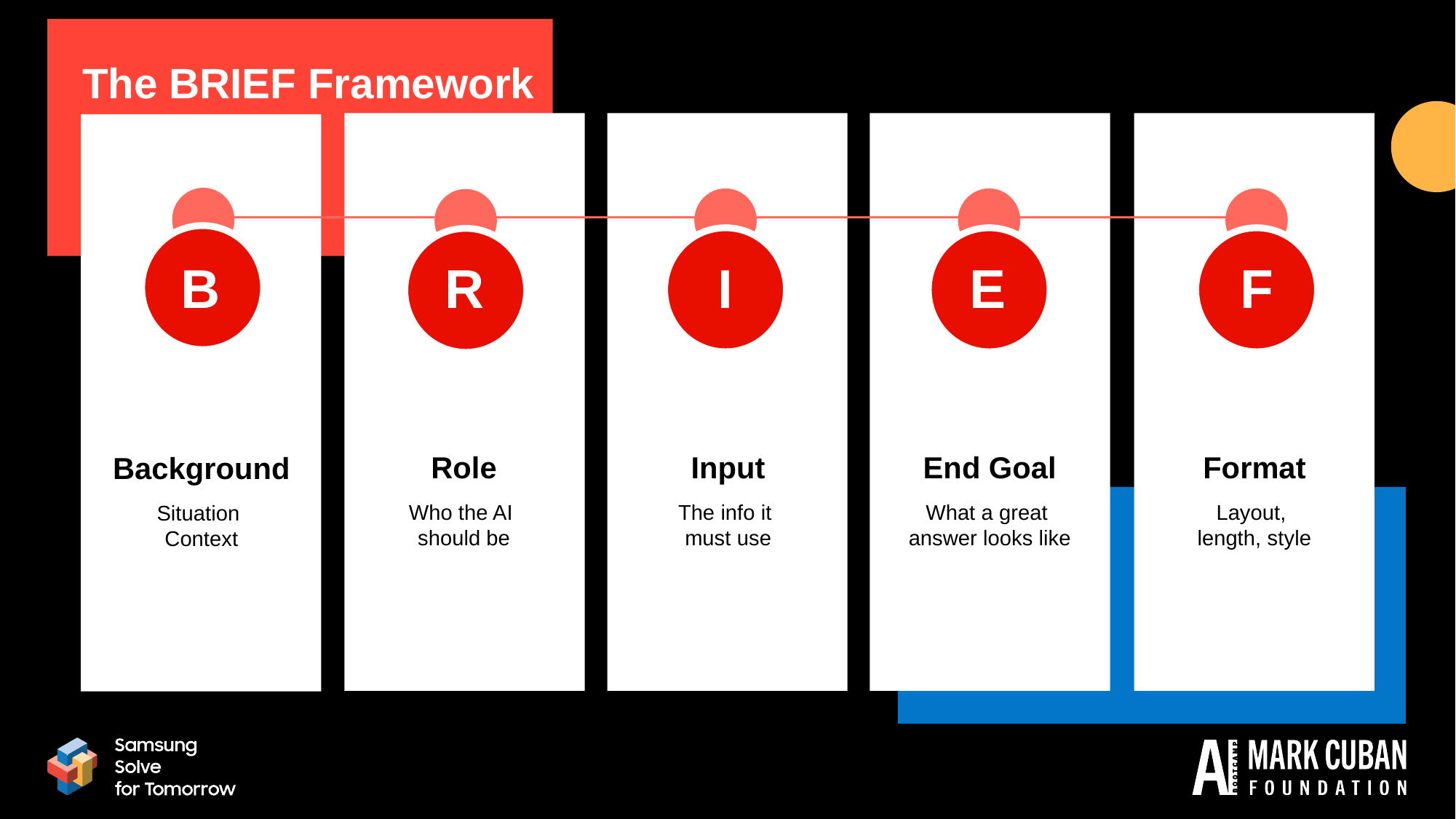

The BRIEF Framework

B
R
I
E
F
Role
Who the AI
should be
End Goal
What a great
answer looks like
Format
Layout,
length, style
Input
The info it
must use
Background
Situation
Context